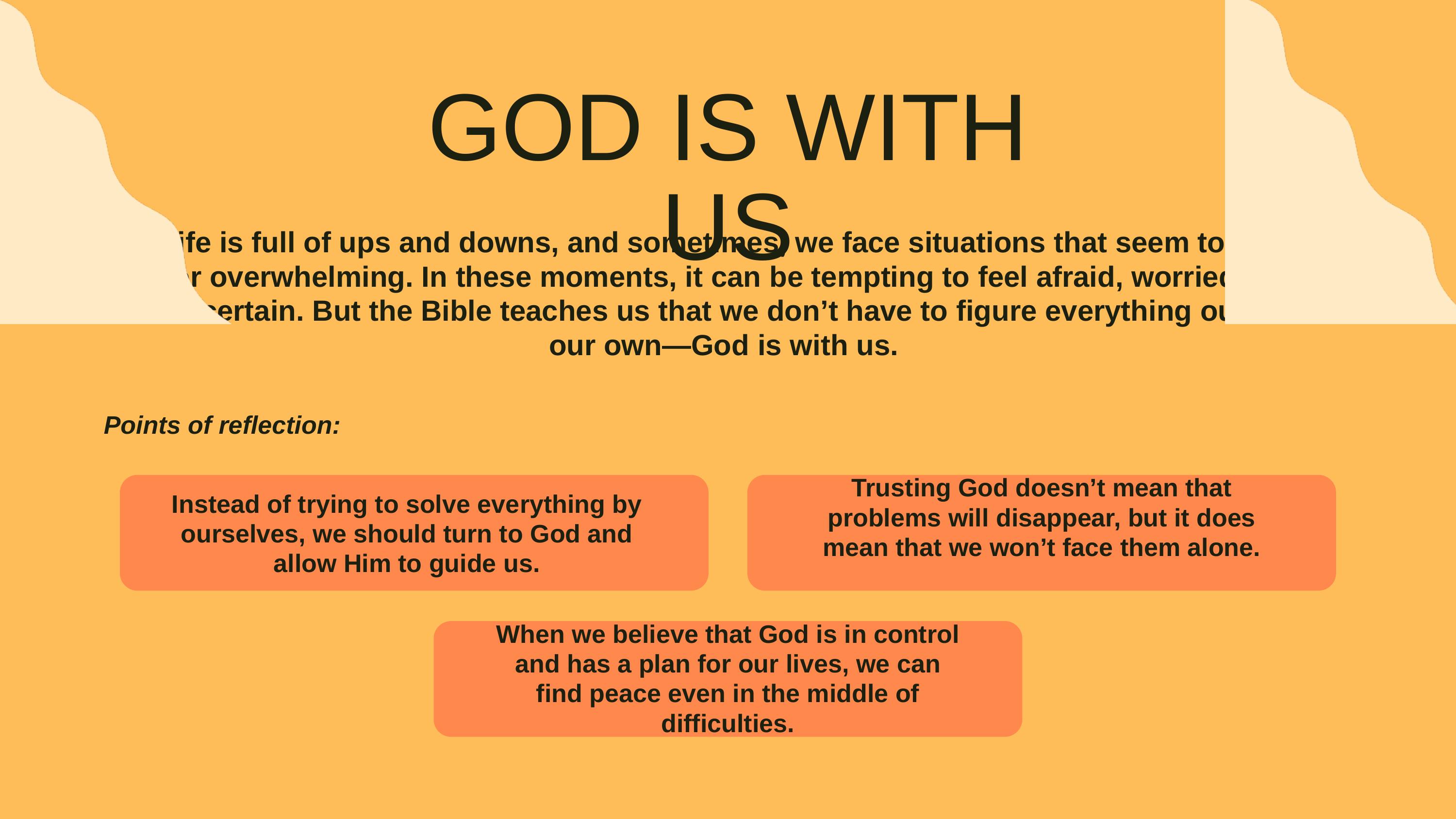

GOD IS WITH US
Life is full of ups and downs, and sometimes, we face situations that seem too big or overwhelming. In these moments, it can be tempting to feel afraid, worried, or uncertain. But the Bible teaches us that we don’t have to figure everything out on our own—God is with us.
Points of reflection:
Trusting God doesn’t mean that problems will disappear, but it does mean that we won’t face them alone.

Instead of trying to solve everything by ourselves, we should turn to God and allow Him to guide us.
When we believe that God is in control and has a plan for our lives, we can find peace even in the middle of difficulties.